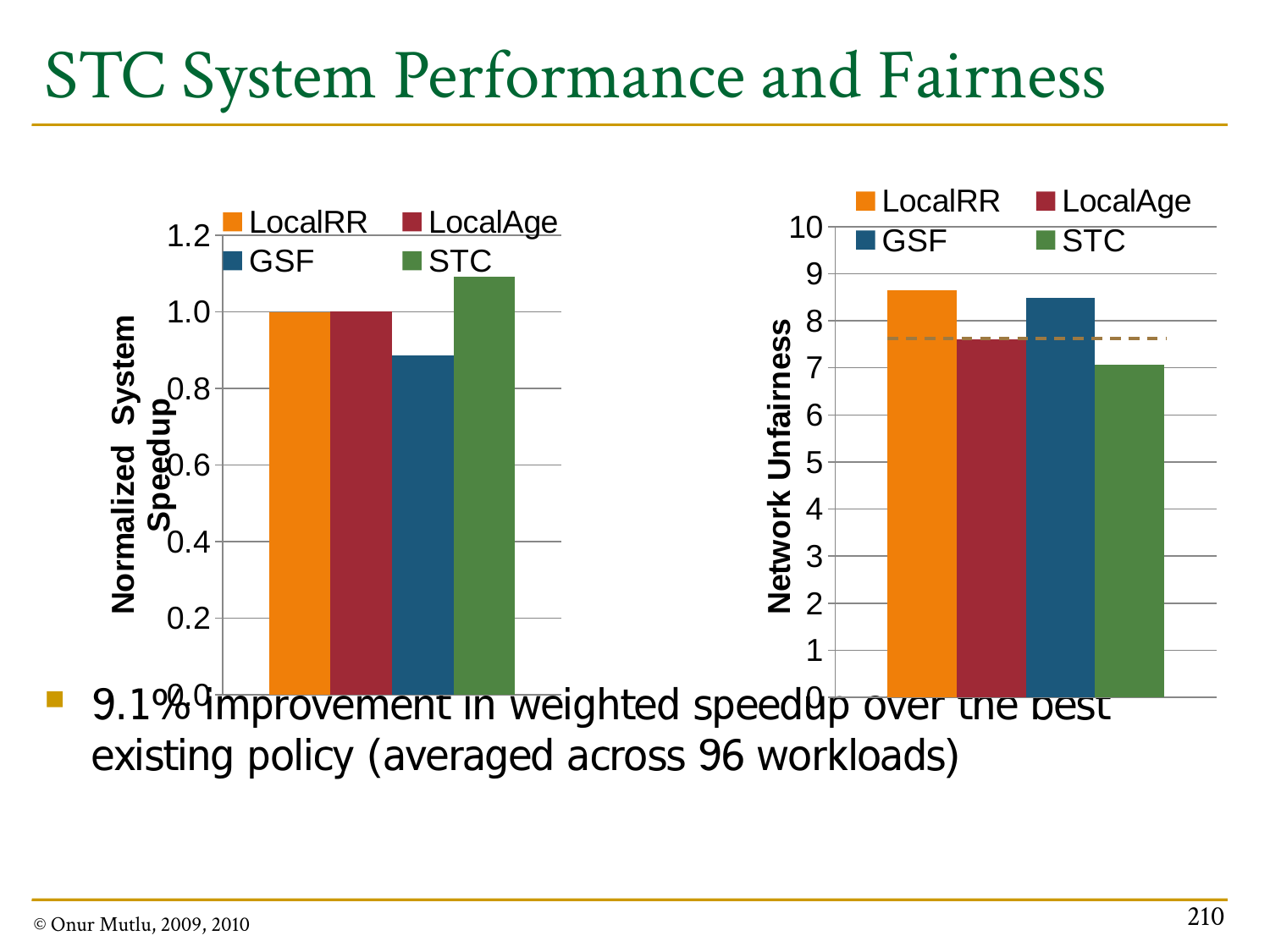

# STC System Performance and Fairness

9.1% improvement in weighted speedup over the best existing policy (averaged across 96 workloads)

### Chart

| Category | LocalRR | LocalAge | GSF | STC |
|---|---|---|---|---|
| unfairness | 8.646 | 7.607689583333333 | 8.479368749999999 | 7.074675 |

### Chart

| Category | LocalRR | LocalAge | GSF | STC |
|---|---|---|---|---|
| weighted | 1.0 | 1.0015463884655358 | 0.8857075444626529 | 1.0922412748617834 |
210